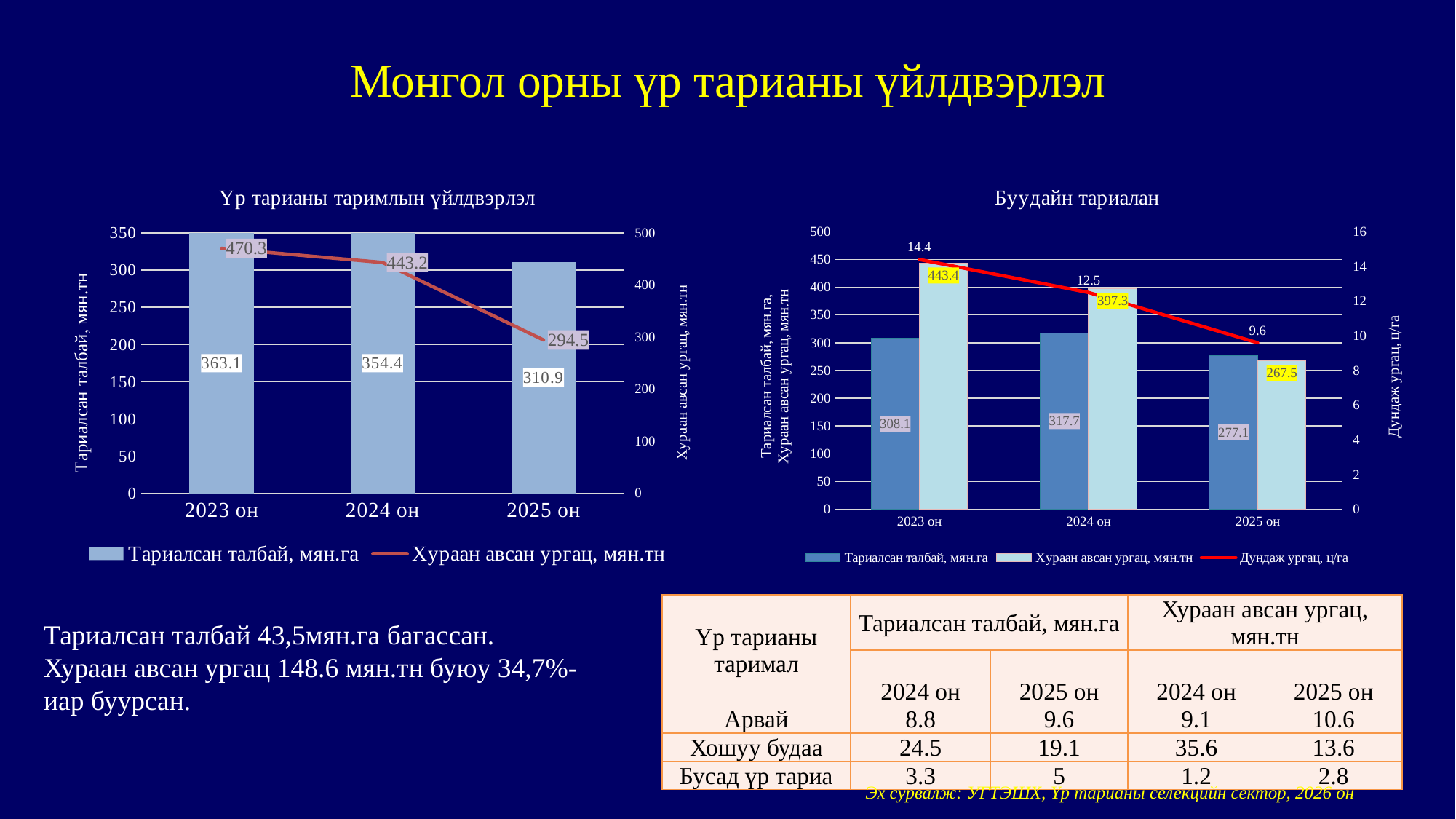

# Монгол орны үр тарианы үйлдвэрлэл

### Chart: Үр тарианы таримлын үйлдвэрлэл

| Category | Тариалсан талбай, мян.га | Хураан авсан ургац, мян.тн |
|---|---|---|
| 2023 он | 363.1 | 470.3 |
| 2024 он | 354.4 | 443.2 |
| 2025 он | 310.9 | 294.5 |

### Chart: Буудайн тариалан

| Category | Тариалсан талбай, мян.га | Хураан авсан ургац, мян.тн | Дундаж ургац, ц/га |
|---|---|---|---|
| 2023 он | 308.1 | 443.4 | 14.4 |
| 2024 он | 317.7 | 397.3 | 12.5 |
| 2025 он | 277.1 | 267.5 | 9.6 |
| Үр тарианы таримал | Тариалсан талбай, мян.га |  | Хураан авсан ургац, мян.тн |  |
| --- | --- | --- | --- | --- |
|  | 2024 он | 2025 он | 2024 он | 2025 он |
| Арвай | 8.8 | 9.6 | 9.1 | 10.6 |
| Хошуу будаа | 24.5 | 19.1 | 35.6 | 13.6 |
| Бусад үр тариа | 3.3 | 5 | 1.2 | 2.8 |
Тариалсан талбай 43,5мян.га багассан.
Хураан авсан ургац 148.6 мян.тн буюу 34,7%-иар буурсан.
Эх сурвалж: УГТЭШХ, Үр тарианы селекцийн сектор, 2026 он